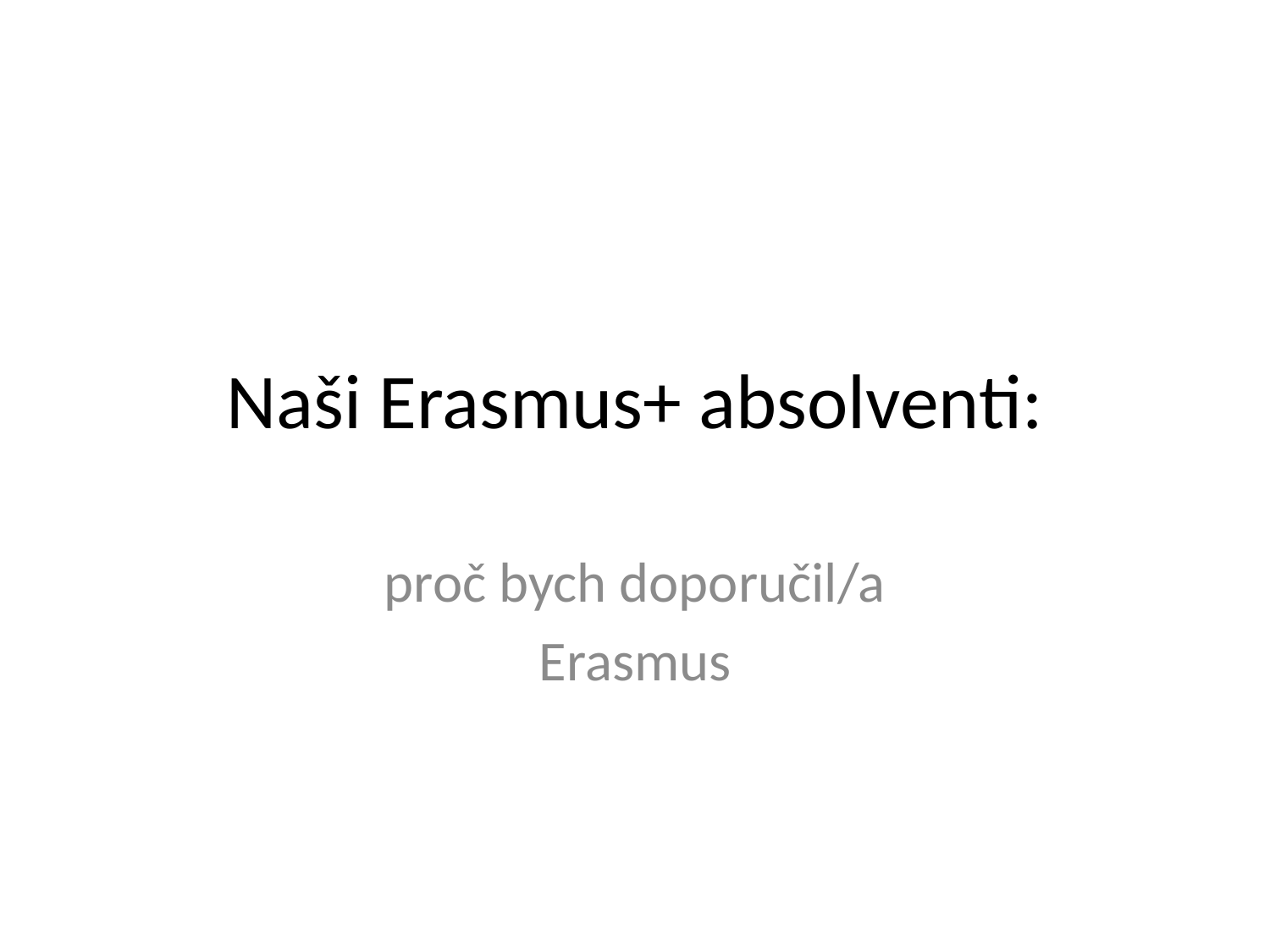

# Naši Erasmus+ absolventi:
proč bych doporučil/a
Erasmus